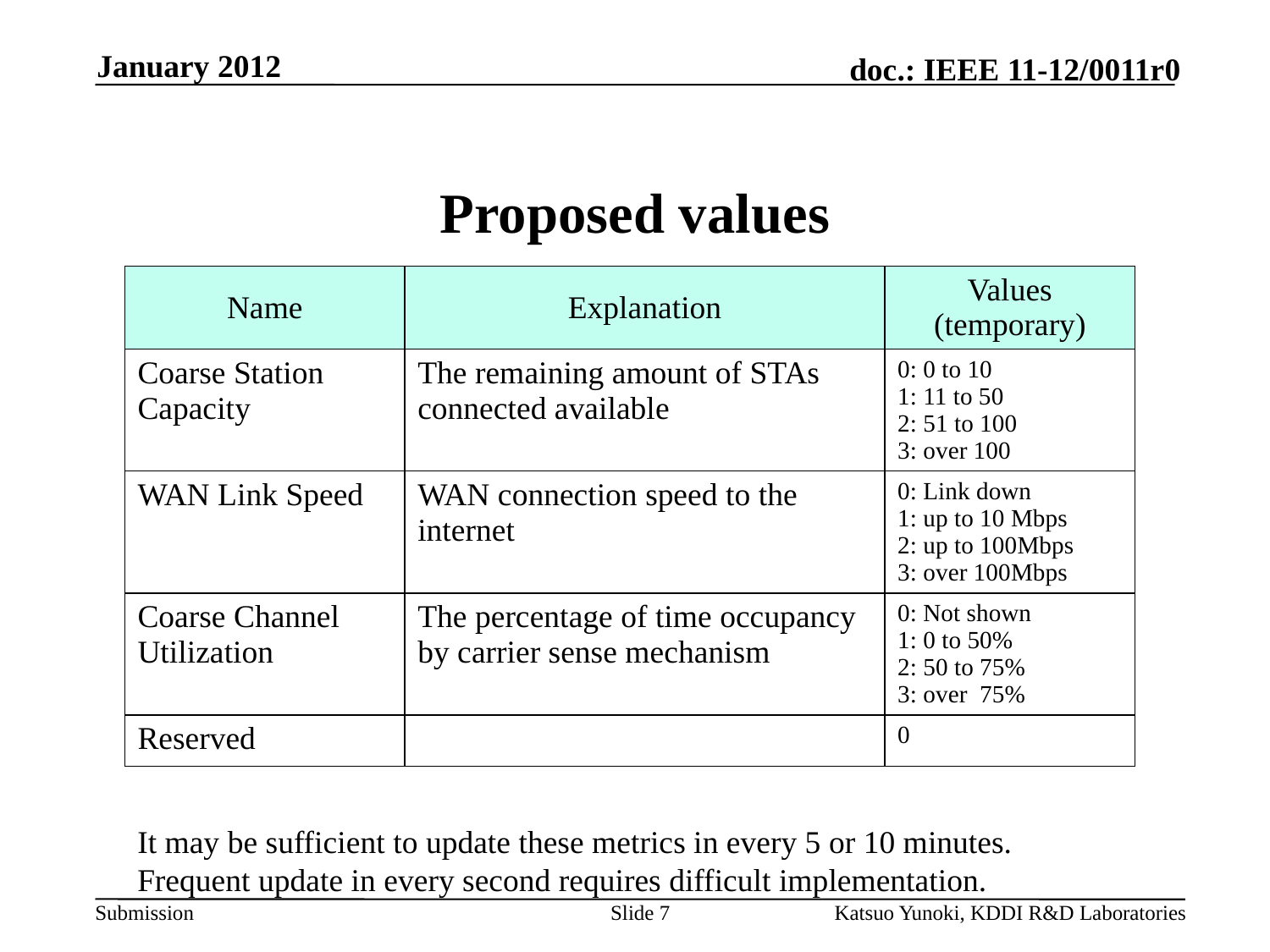

January 2012
# Proposed values
| Name | Explanation | Values (temporary) |
| --- | --- | --- |
| Coarse Station Capacity | The remaining amount of STAs connected available | 0: 0 to 10 1: 11 to 50 2: 51 to 100 3: over 100 |
| WAN Link Speed | WAN connection speed to the internet | 0: Link down 1: up to 10 Mbps 2: up to 100Mbps 3: over 100Mbps |
| Coarse Channel Utilization | The percentage of time occupancy by carrier sense mechanism | 0: Not shown 1: 0 to 50% 2: 50 to 75% 3: over 75% |
| Reserved |  | 0 |
It may be sufficient to update these metrics in every 5 or 10 minutes.
Frequent update in every second requires difficult implementation.
Slide 7
Katsuo Yunoki, KDDI R&D Laboratories